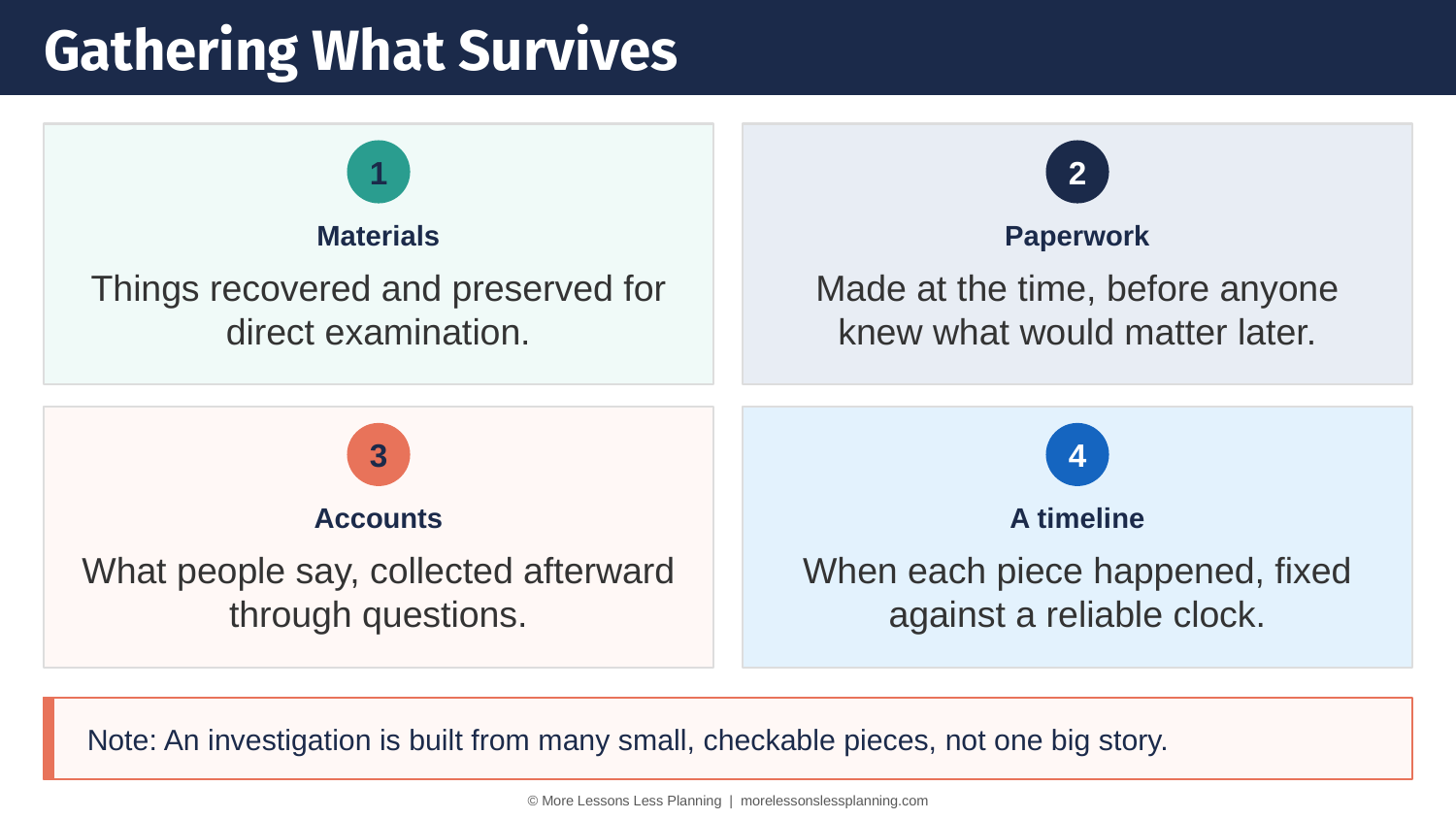

Gathering What Survives

1

2
Materials
Paperwork
Things recovered and preserved for direct examination.
Made at the time, before anyone knew what would matter later.

3

4
Accounts
A timeline
What people say, collected afterward through questions.
When each piece happened, fixed against a reliable clock.

Note: An investigation is built from many small, checkable pieces, not one big story.
© More Lessons Less Planning  |  morelessonslessplanning.com